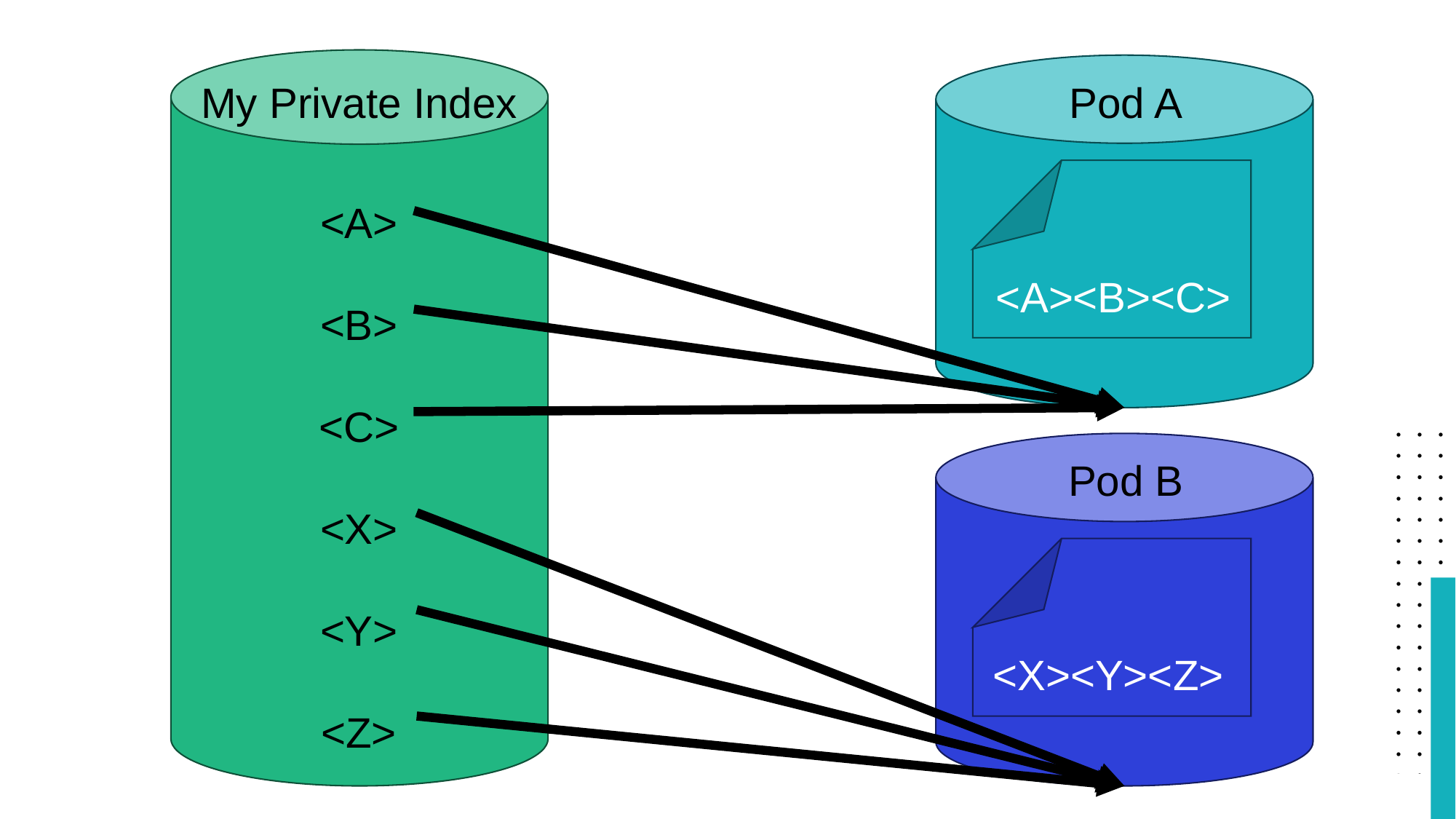

My Private Index
<A>
<B>
<C>
<X>
<Y>
<Z>

Pod A

<A><B><C>

Pod B

<X><Y><Z>